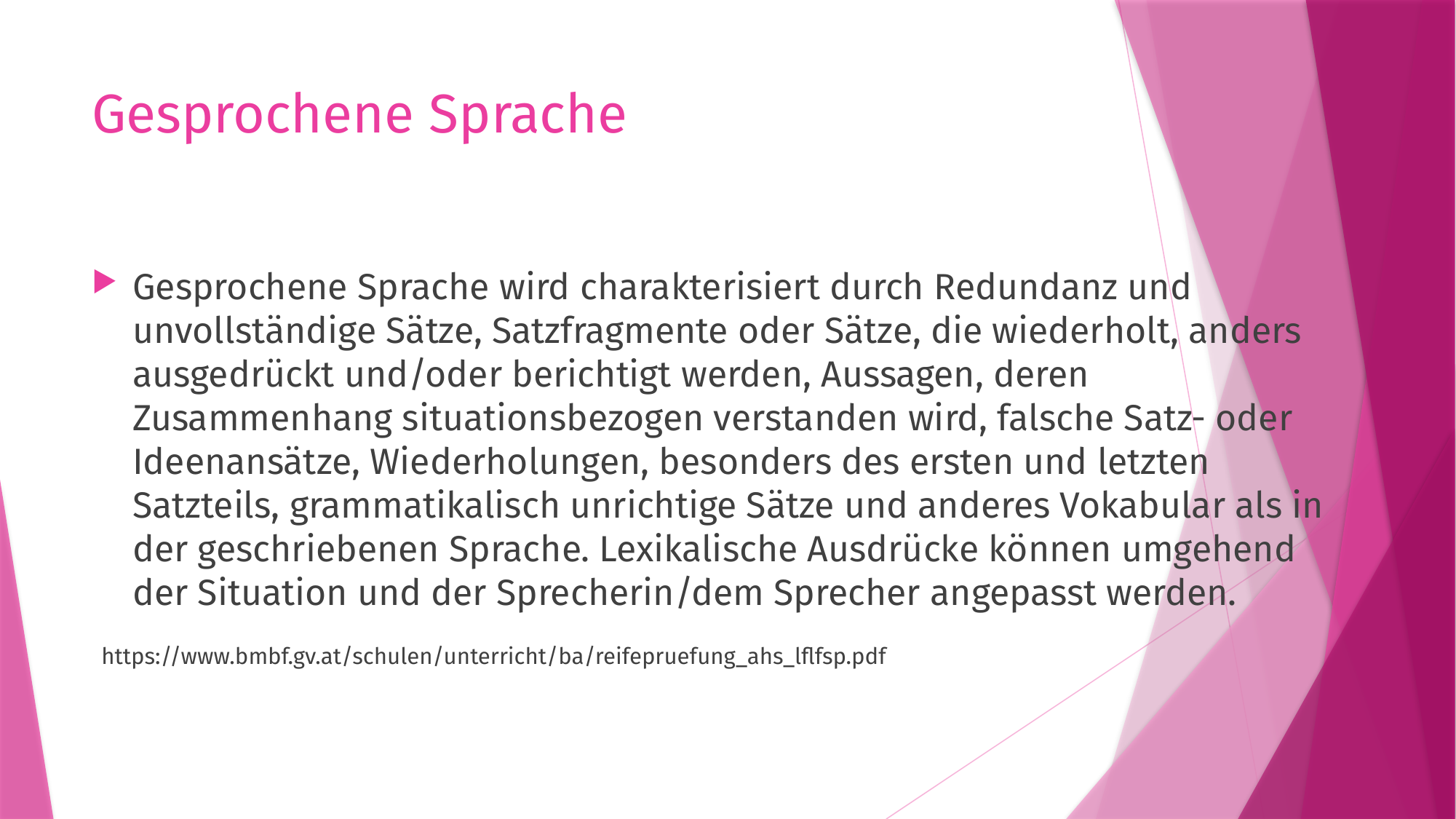

# Gesprochene Sprache
Gesprochene Sprache wird charakterisiert durch Redundanz und unvollständige Sätze, Satzfragmente oder Sätze, die wiederholt, anders ausgedrückt und/oder berichtigt werden, Aussagen, deren Zusammenhang situationsbezogen verstanden wird, falsche Satz- oder Ideenansätze, Wiederholungen, besonders des ersten und letzten Satzteils, grammatikalisch unrichtige Sätze und anderes Vokabular als in der geschriebenen Sprache. Lexikalische Ausdrücke können umgehend der Situation und der Sprecherin/dem Sprecher angepasst werden.
 https://www.bmbf.gv.at/schulen/unterricht/ba/reifepruefung_ahs_lflfsp.pdf